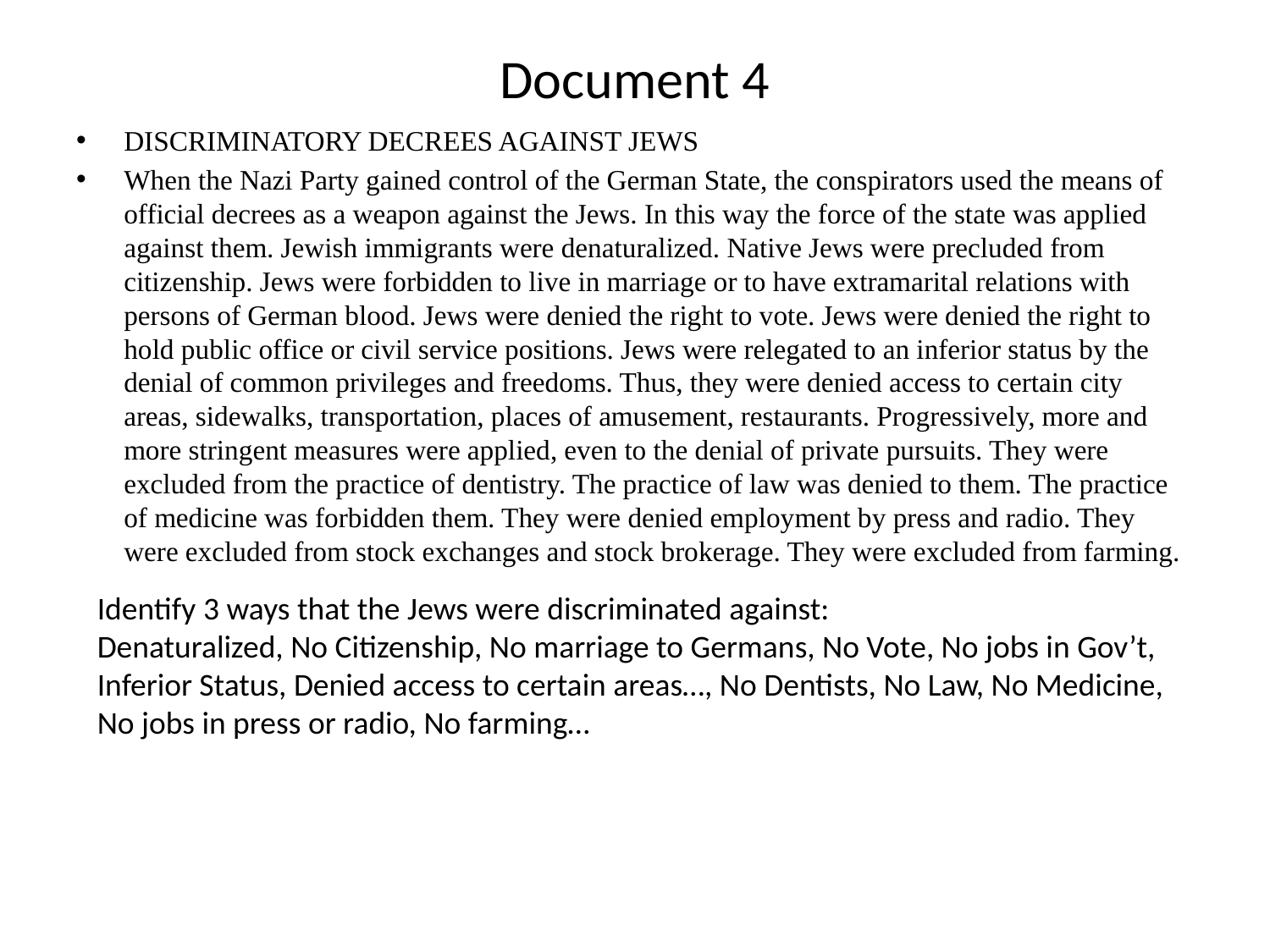

# Document 4
DISCRIMINATORY DECREES AGAINST JEWS
When the Nazi Party gained control of the German State, the conspirators used the means of official decrees as a weapon against the Jews. In this way the force of the state was applied against them. Jewish immigrants were denaturalized. Native Jews were precluded from citizenship. Jews were forbidden to live in marriage or to have extramarital relations with persons of German blood. Jews were denied the right to vote. Jews were denied the right to hold public office or civil service positions. Jews were relegated to an inferior status by the denial of common privileges and freedoms. Thus, they were denied access to certain city areas, sidewalks, transportation, places of amusement, restaurants. Progressively, more and more stringent measures were applied, even to the denial of private pursuits. They were excluded from the practice of dentistry. The practice of law was denied to them. The practice of medicine was forbidden them. They were denied employment by press and radio. They were excluded from stock exchanges and stock brokerage. They were excluded from farming.

Identify 3 ways that the Jews were discriminated against:
Denaturalized, No Citizenship, No marriage to Germans, No Vote, No jobs in Gov’t, Inferior Status, Denied access to certain areas…, No Dentists, No Law, No Medicine, No jobs in press or radio, No farming…